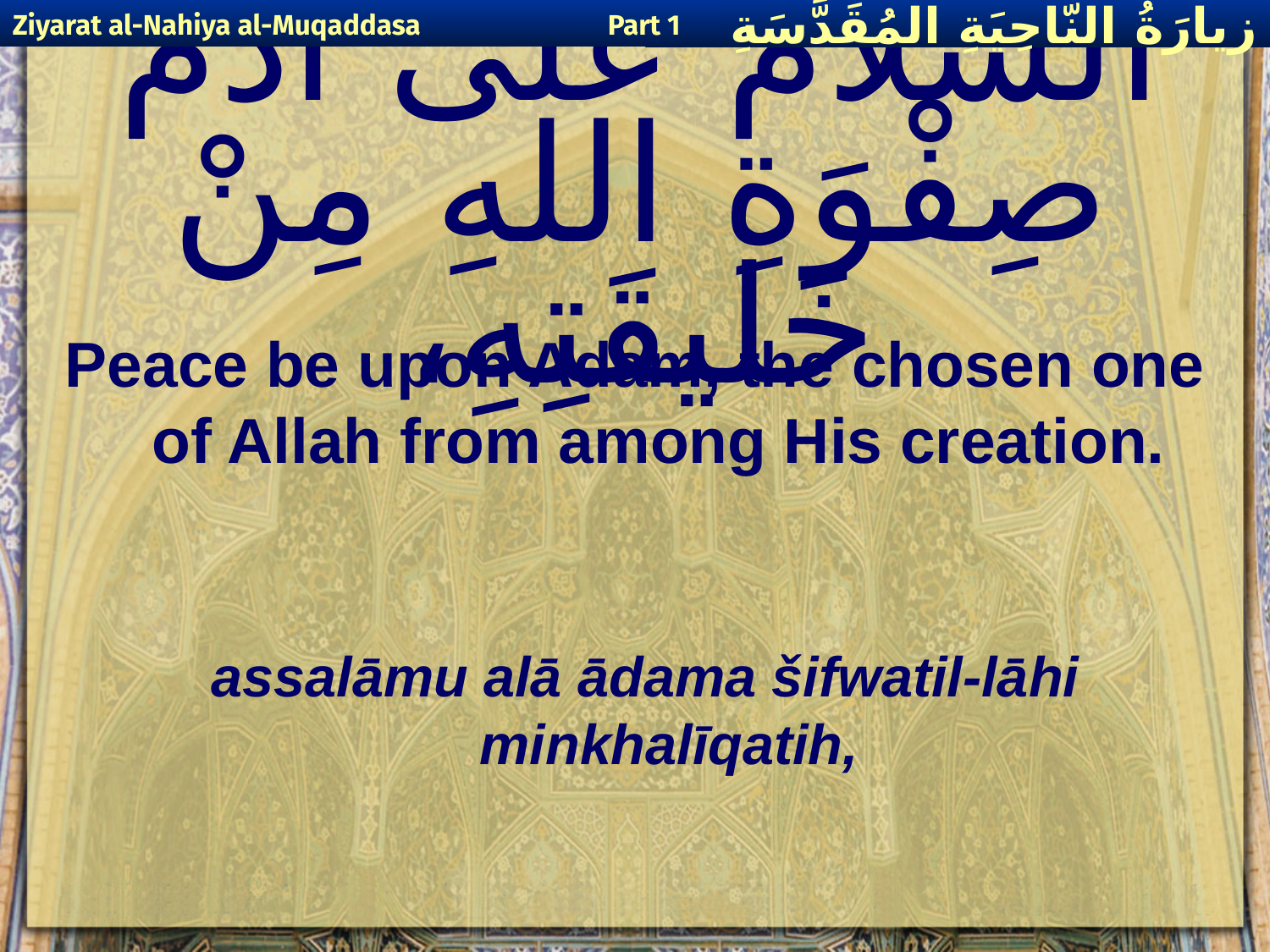

Ziyarat al-Nahiya al-Muqaddasa
Part 1
زيارَةُ النّاحِيَةِ ال‍مُقَدَّسَةِ
# اَلسَّلامُ عَلى آدَمَ صِفْوَةِ اللهِ مِنْ خَليقَتِهِ،
Peace be upon Adam, the chosen one of Allah from among His creation.
assalāmu alā ādama šifwatil-lāhi minkhalīqatih,